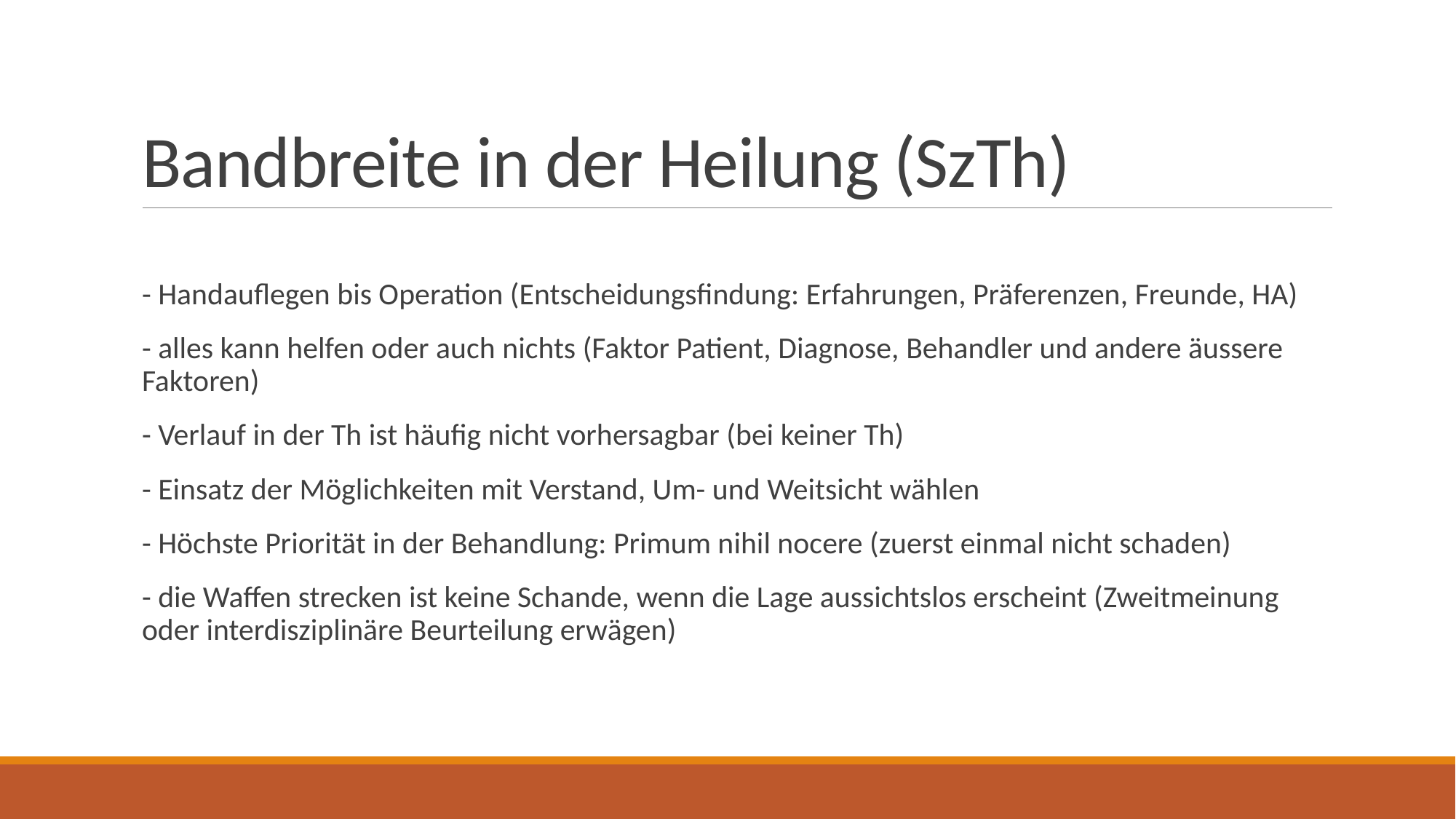

# Bandbreite in der Heilung (SzTh)
- Handauflegen bis Operation (Entscheidungsfindung: Erfahrungen, Präferenzen, Freunde, HA)
- alles kann helfen oder auch nichts (Faktor Patient, Diagnose, Behandler und andere äussere Faktoren)
- Verlauf in der Th ist häufig nicht vorhersagbar (bei keiner Th)
- Einsatz der Möglichkeiten mit Verstand, Um- und Weitsicht wählen
- Höchste Priorität in der Behandlung: Primum nihil nocere (zuerst einmal nicht schaden)
- die Waffen strecken ist keine Schande, wenn die Lage aussichtslos erscheint (Zweitmeinung oder interdisziplinäre Beurteilung erwägen)